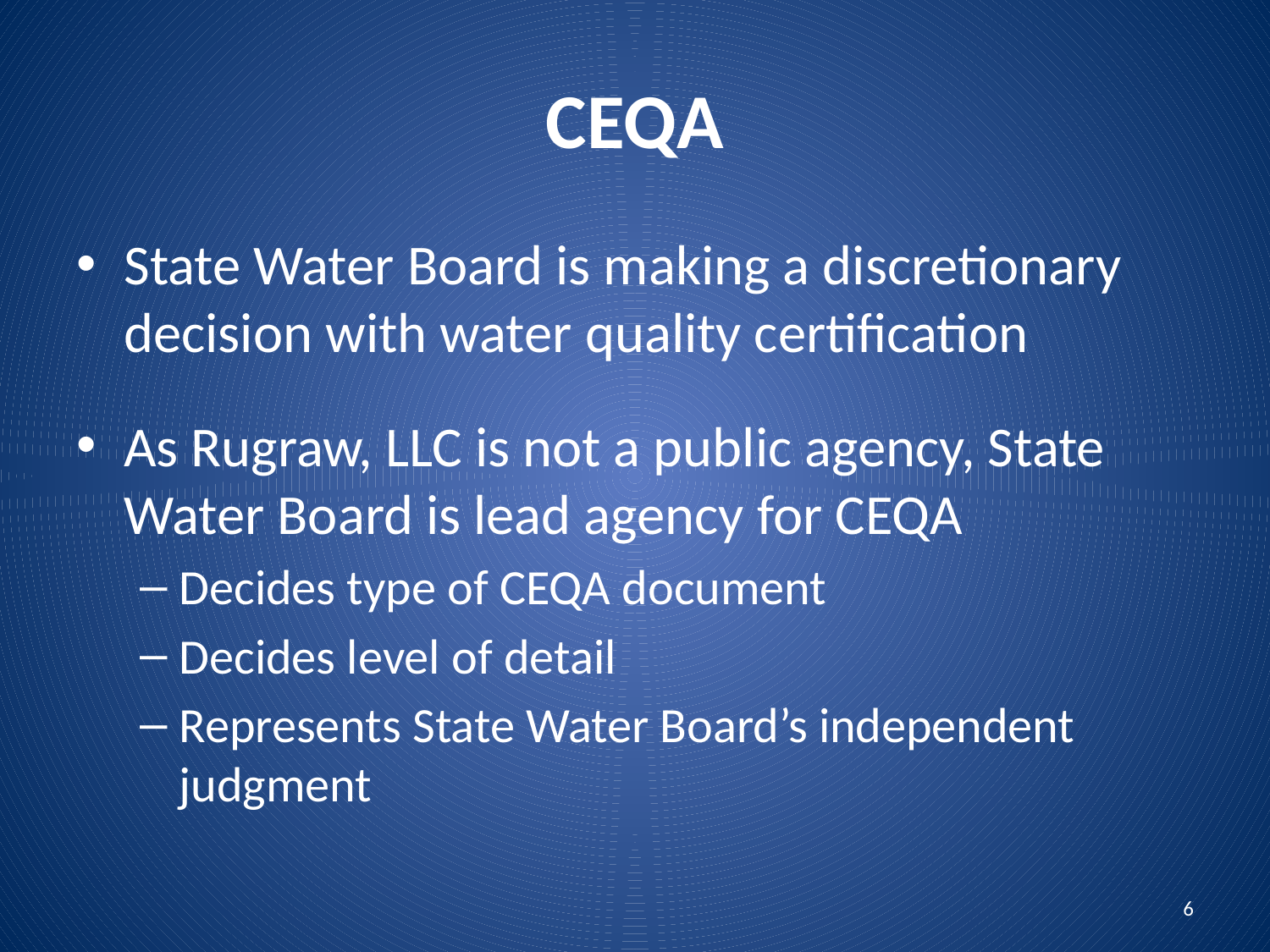

# CEQA
State Water Board is making a discretionary decision with water quality certification

As Rugraw, LLC is not a public agency, State Water Board is lead agency for CEQA
Decides type of CEQA document
Decides level of detail
Represents State Water Board’s independent judgment
6